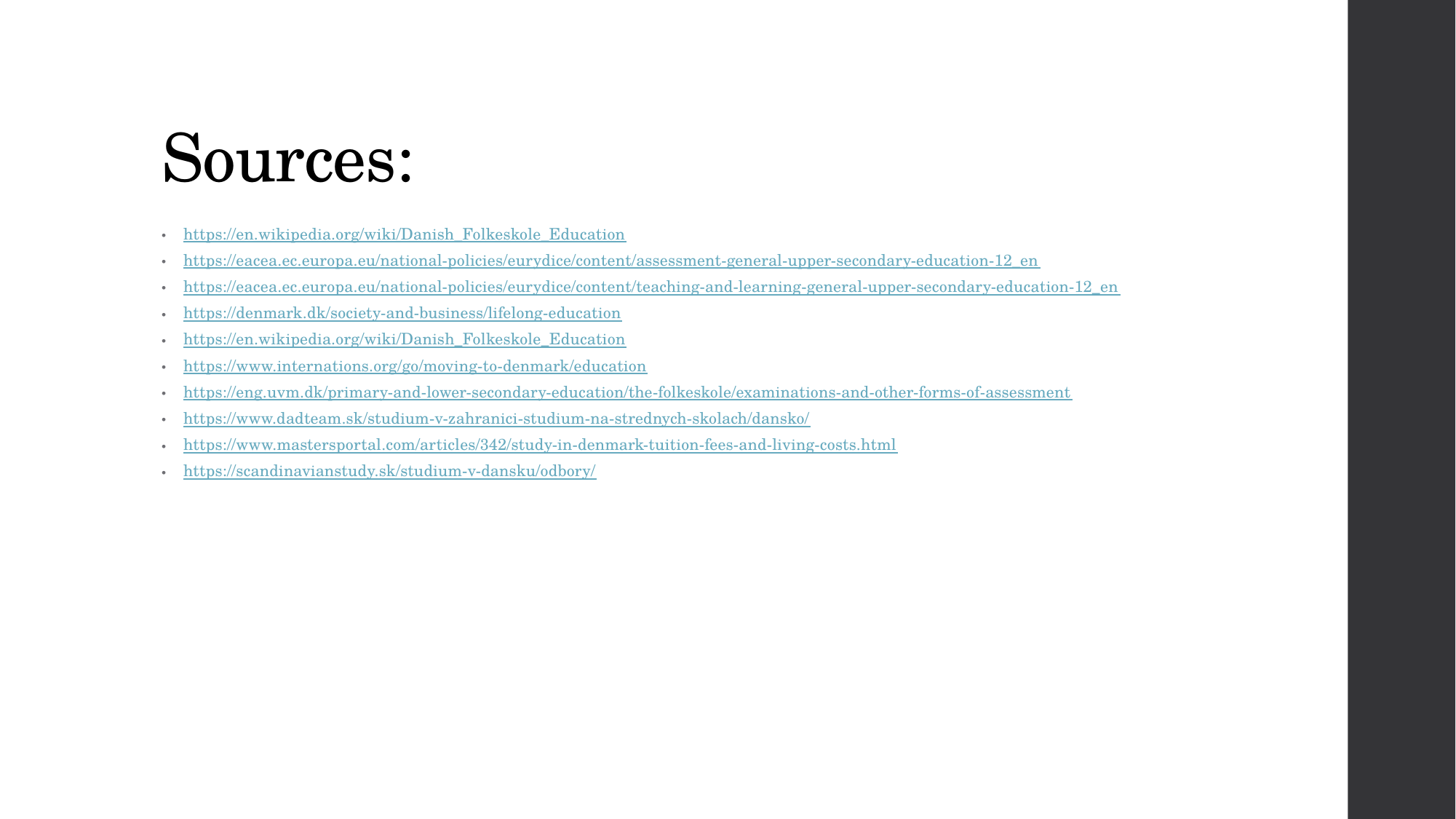

# Sources:
https://en.wikipedia.org/wiki/Danish_Folkeskole_Education
https://eacea.ec.europa.eu/national-policies/eurydice/content/assessment-general-upper-secondary-education-12_en
https://eacea.ec.europa.eu/national-policies/eurydice/content/teaching-and-learning-general-upper-secondary-education-12_en
https://denmark.dk/society-and-business/lifelong-education
https://en.wikipedia.org/wiki/Danish_Folkeskole_Education
https://www.internations.org/go/moving-to-denmark/education
https://eng.uvm.dk/primary-and-lower-secondary-education/the-folkeskole/examinations-and-other-forms-of-assessment
https://www.dadteam.sk/studium-v-zahranici-studium-na-strednych-skolach/dansko/
https://www.mastersportal.com/articles/342/study-in-denmark-tuition-fees-and-living-costs.html
https://scandinavianstudy.sk/studium-v-dansku/odbory/